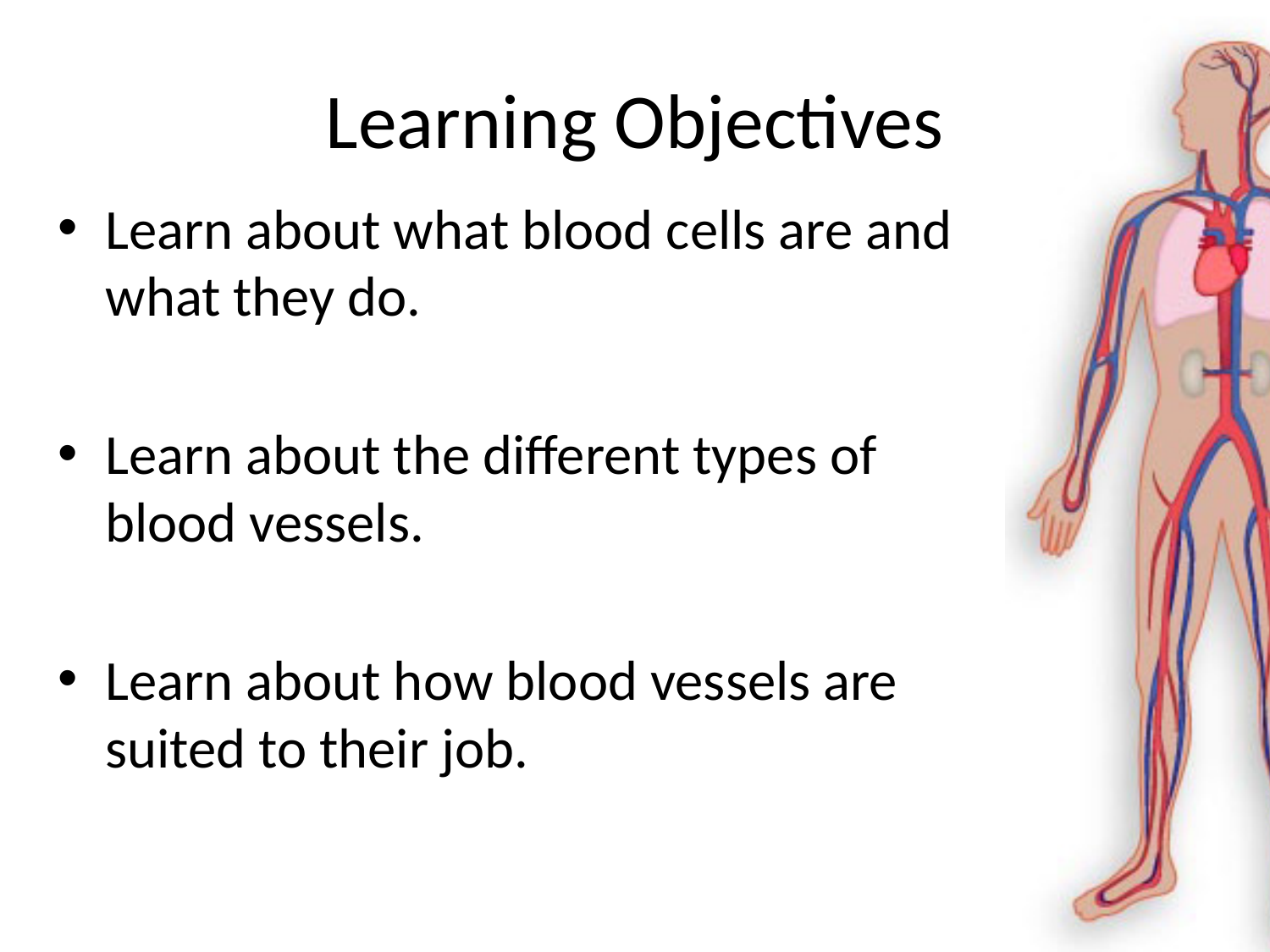

# Learning Objectives
Learn about what blood cells are and what they do.

Learn about the different types of blood vessels.

Learn about how blood vessels are suited to their job.